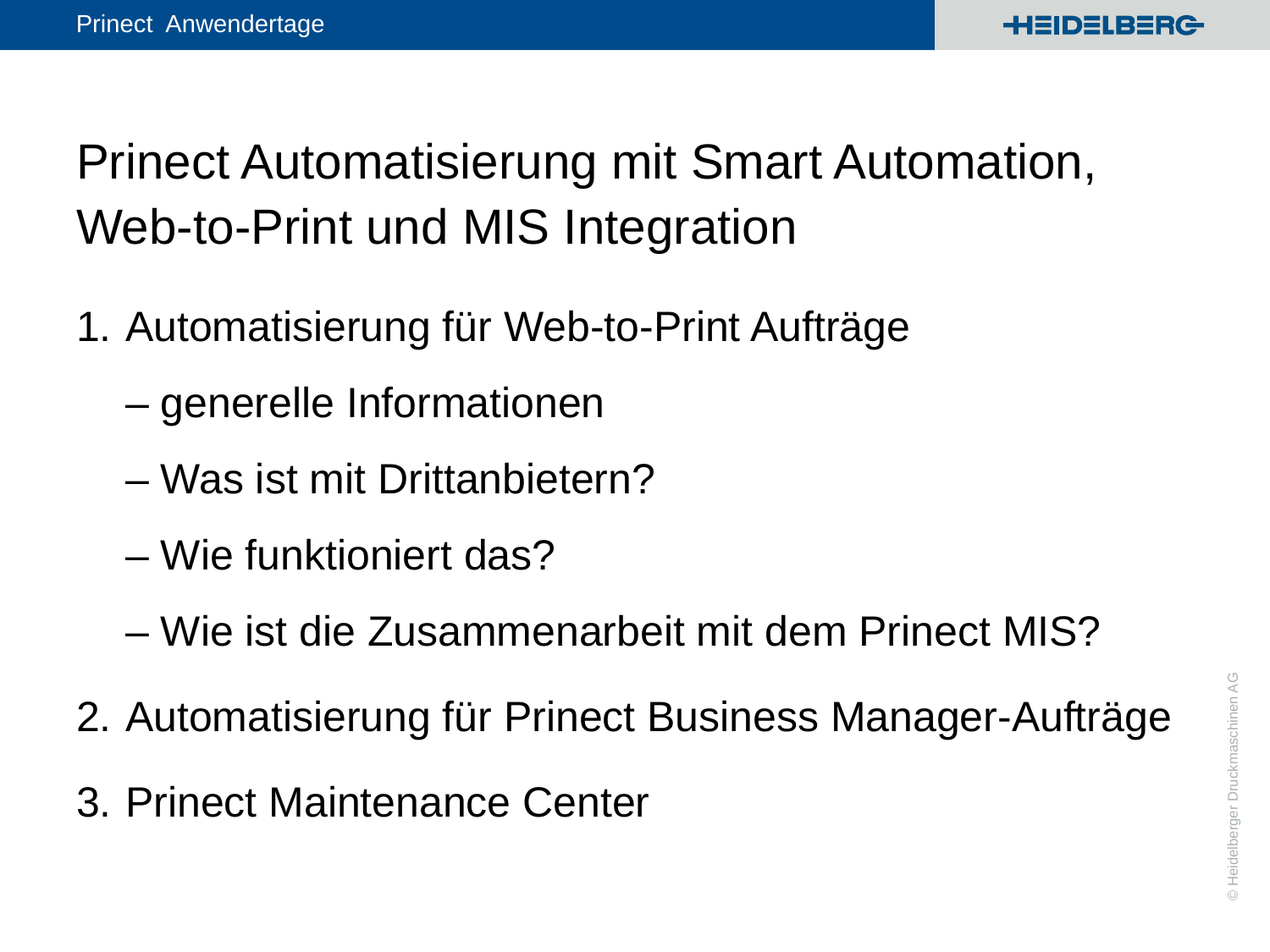

# Prinect Automatisierung mit Smart Automation, Web-to-Print und MIS Integration
Automatisierung für Web-to-Print Aufträge
– generelle Informationen
– Was ist mit Drittanbietern?
– Wie funktioniert das?
– Wie ist die Zusammenarbeit mit dem Prinect MIS?
Automatisierung für Prinect Business Manager-Aufträge
Prinect Maintenance Center